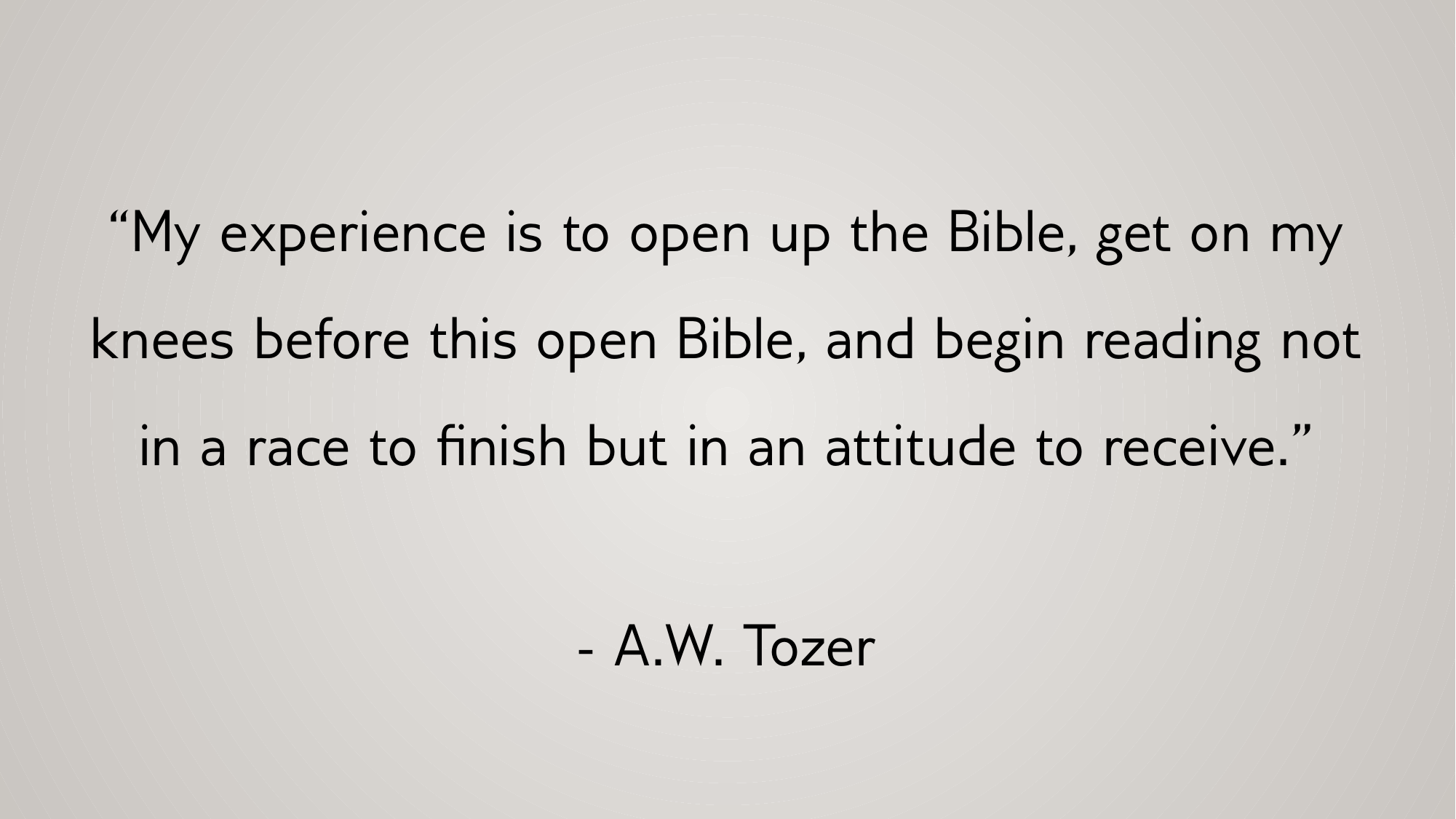

#
“My experience is to open up the Bible, get on my knees before this open Bible, and begin reading not in a race to finish but in an attitude to receive.”

- A.W. Tozer